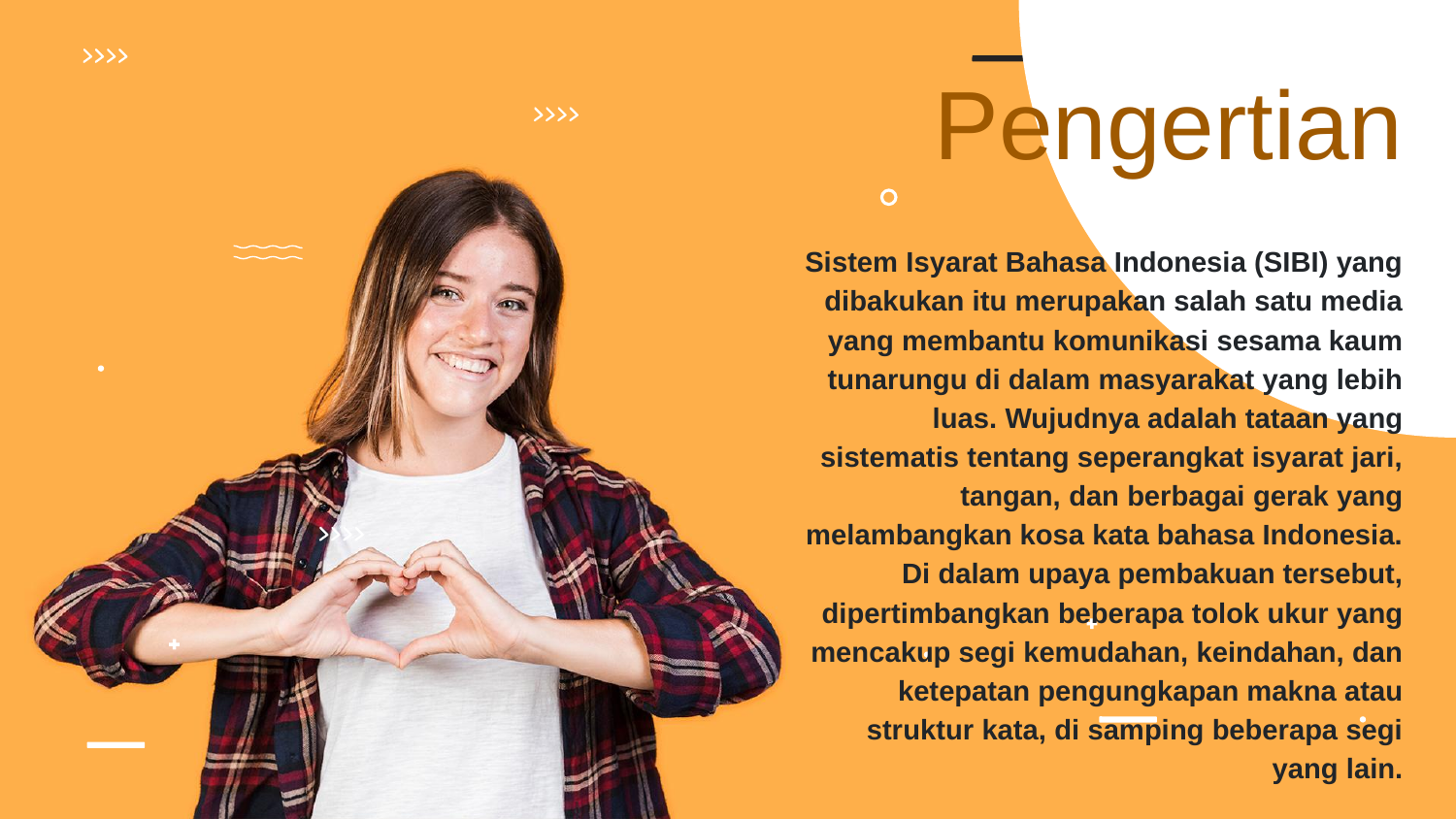

# Pengertian
Sistem Isyarat Bahasa Indonesia (SIBI) yang dibakukan itu merupakan salah satu media yang membantu komunikasi sesama kaum tunarungu di dalam masyarakat yang lebih luas. Wujudnya adalah tataan yang sistematis tentang seperangkat isyarat jari, tangan, dan berbagai gerak yang melambangkan kosa kata bahasa Indonesia. Di dalam upaya pembakuan tersebut, dipertimbangkan beberapa tolok ukur yang mencakup segi kemudahan, keindahan, dan ketepatan pengungkapan makna atau struktur kata, di samping beberapa segi yang lain.